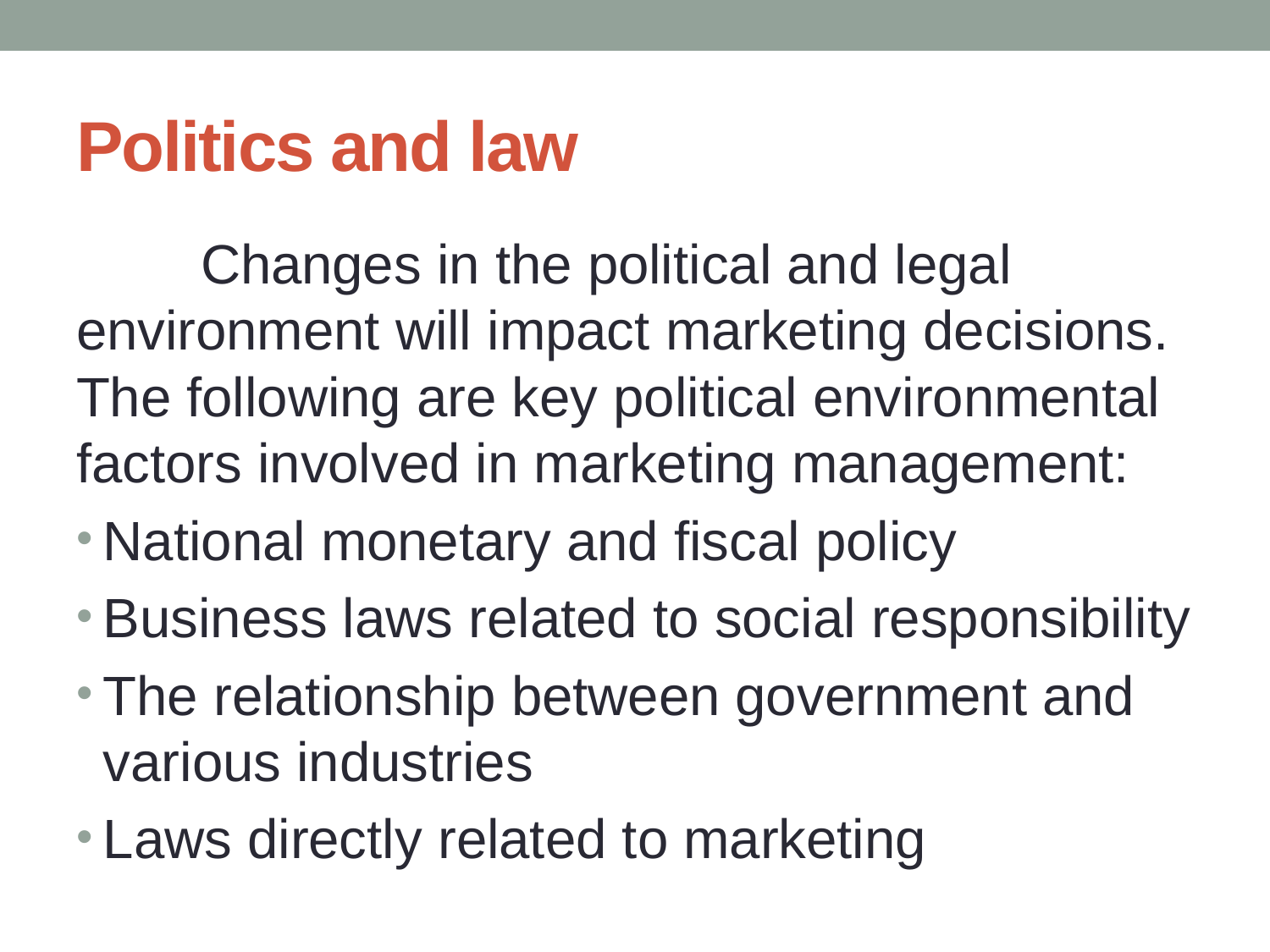

# Politics and law
	Changes in the political and legal environment will impact marketing decisions. The following are key political environmental factors involved in marketing management:
National monetary and fiscal policy
Business laws related to social responsibility
The relationship between government and various industries
Laws directly related to marketing